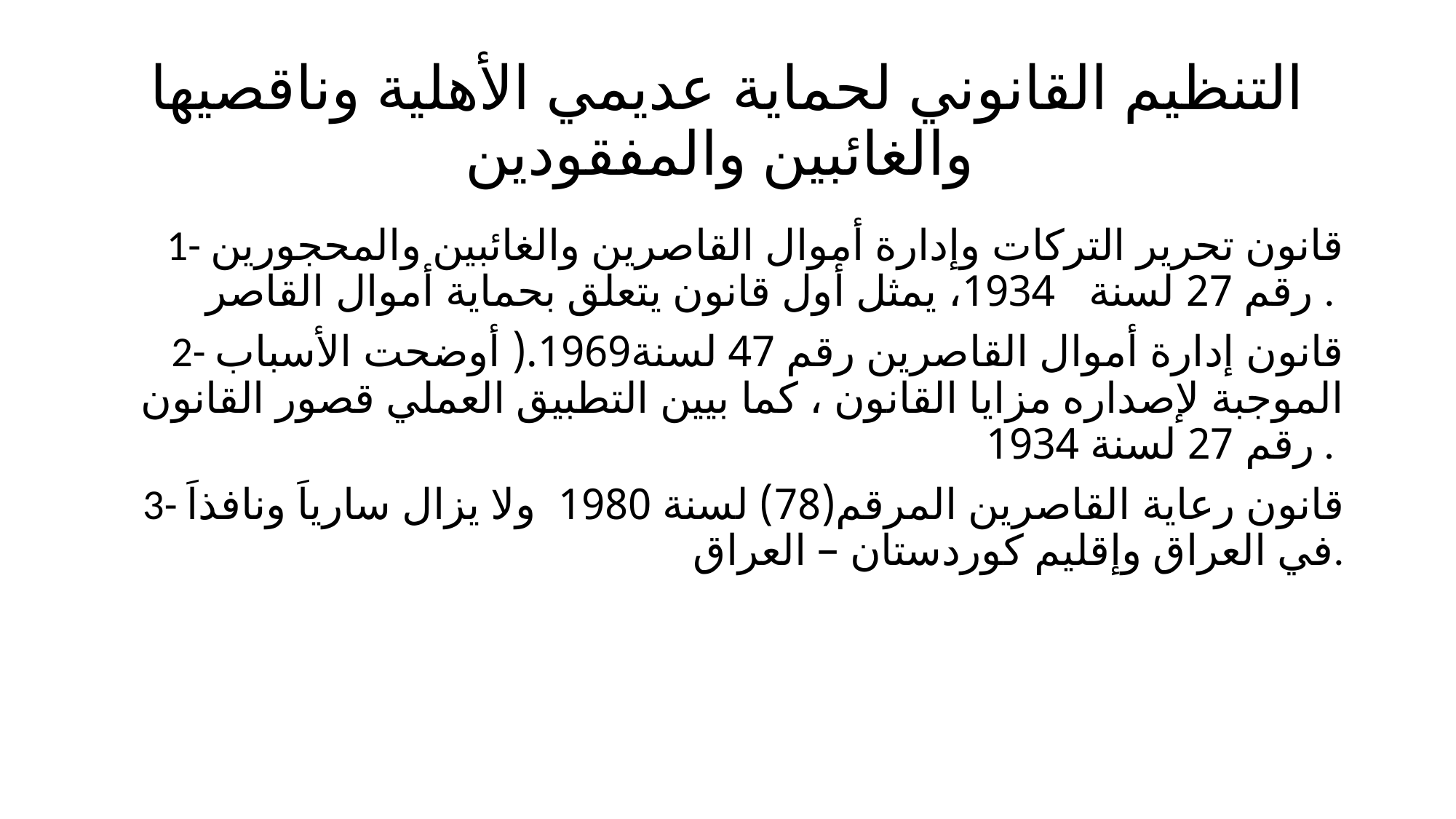

# التنظيم القانوني لحماية عديمي الأهلية وناقصيها والغائبين والمفقودين
1- قانون تحرير التركات وإدارة أموال القاصرين والغائبين والمحجورين رقم 27 لسنة   1934، يمثل أول قانون يتعلق بحماية أموال القاصر .
2- قانون إدارة أموال القاصرين رقم 47 لسنة1969.( أوضحت الأسباب الموجبة لإصداره مزايا القانون ، كما بيين التطبيق العملي قصور القانون رقم 27 لسنة 1934 .
3- قانون رعاية القاصرين المرقم(78) لسنة 1980  ولا يزال سارياَ ونافذاَ في العراق وإقليم كوردستان – العراق.